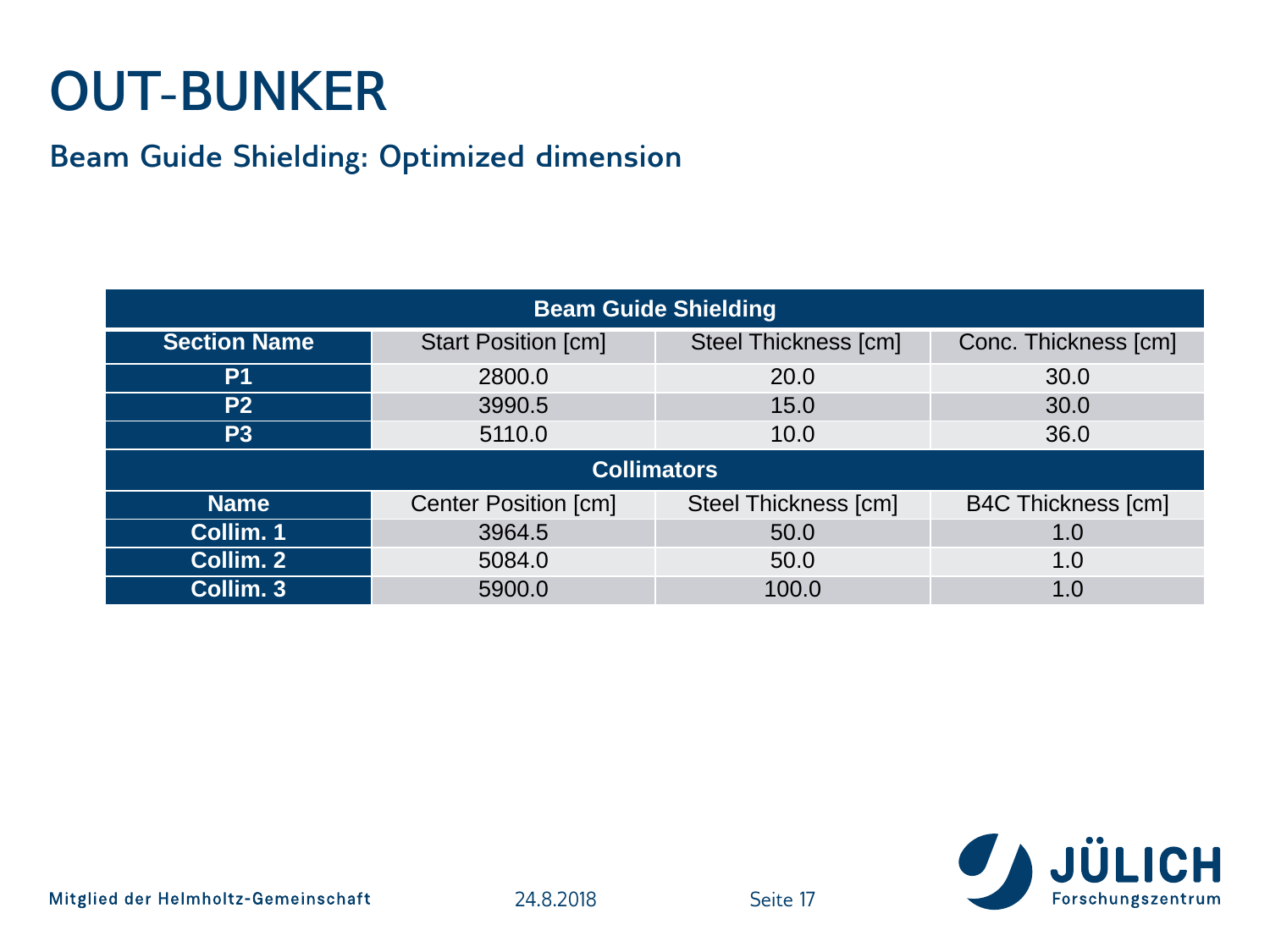

# Out-Bunker
Beam Guide Shielding: Optimized dimension
| Beam Guide Shielding |  |  |  |
| --- | --- | --- | --- |
| Section Name | Start Position [cm] | Steel Thickness [cm] | Conc. Thickness [cm] |
| P1 | 2800.0 | 20.0 | 30.0 |
| P2 | 3990.5 | 15.0 | 30.0 |
| P3 | 5110.0 | 10.0 | 36.0 |
| Collimators |  |  |  |
| Name | Center Position [cm] | Steel Thickness [cm] | B4C Thickness [cm] |
| Collim. 1 | 3964.5 | 50.0 | 1.0 |
| Collim. 2 | 5084.0 | 50.0 | 1.0 |
| Collim. 3 | 5900.0 | 100.0 | 1.0 |
24.8.2018
Seite 17